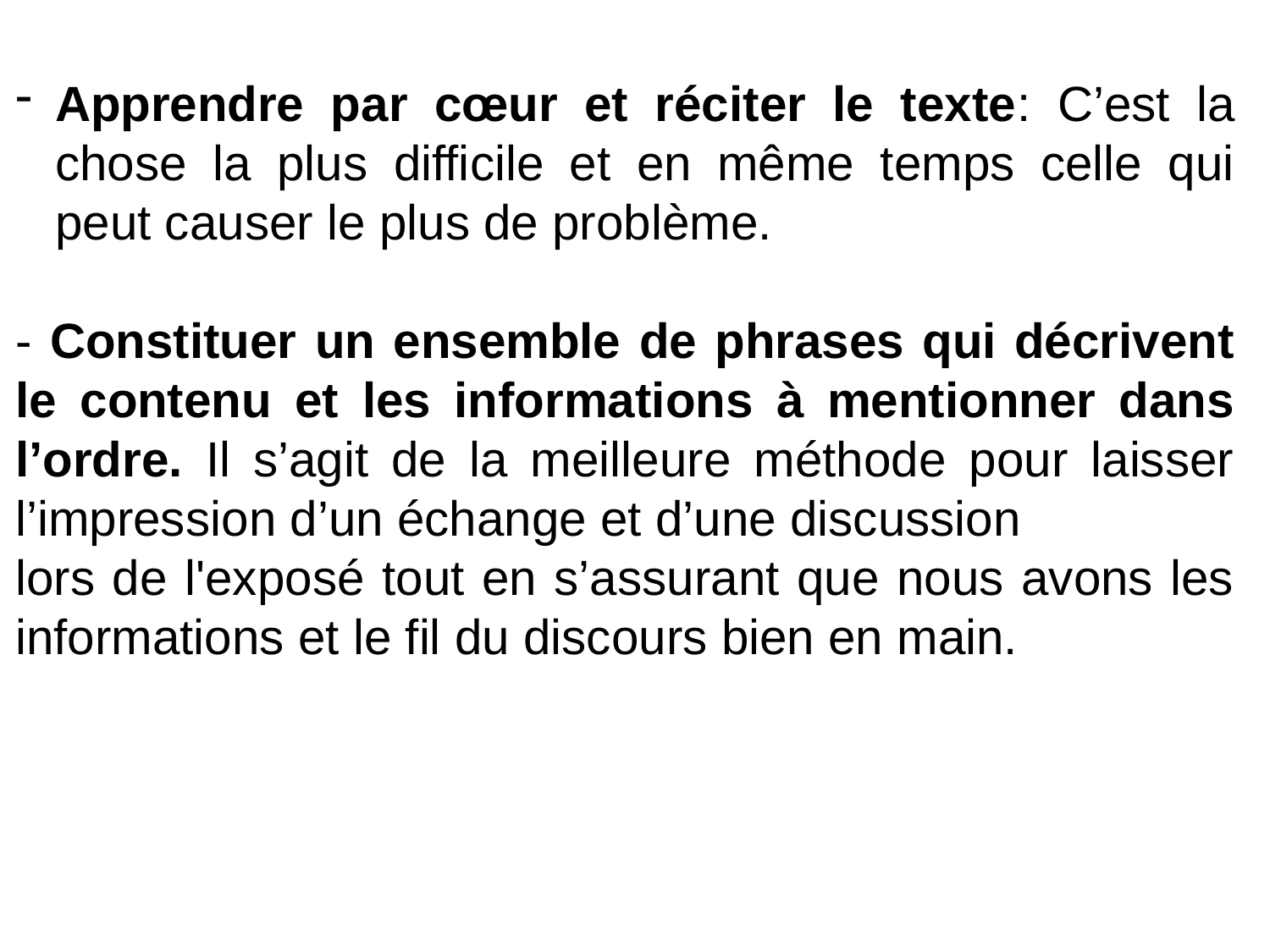

Apprendre par cœur et réciter le texte: C’est la chose la plus difficile et en même temps celle qui peut causer le plus de problème.

- Constituer un ensemble de phrases qui décrivent le contenu et les informations à mentionner dans l’ordre. Il s’agit de la meilleure méthode pour laisser l’impression d’un échange et d’une discussion
lors de l'exposé tout en s’assurant que nous avons les informations et le fil du discours bien en main.